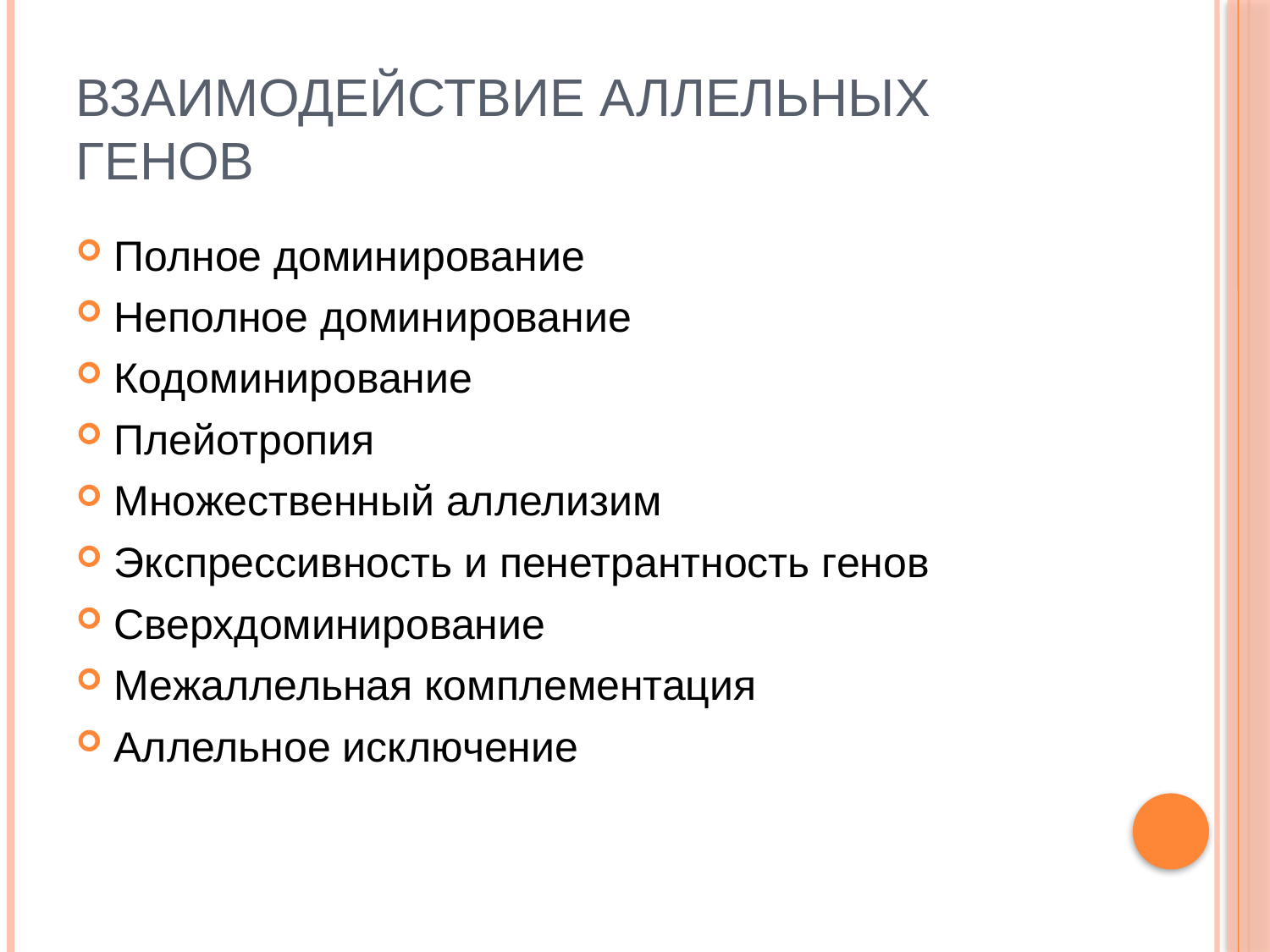

# Взаимодействие аллельных генов
Полное доминирование
Неполное доминирование
Кодоминирование
Плейотропия
Множественный аллелизим
Экспрессивность и пенетрантность генов
Сверхдоминирование
Межаллельная комплементация
Аллельное исключение